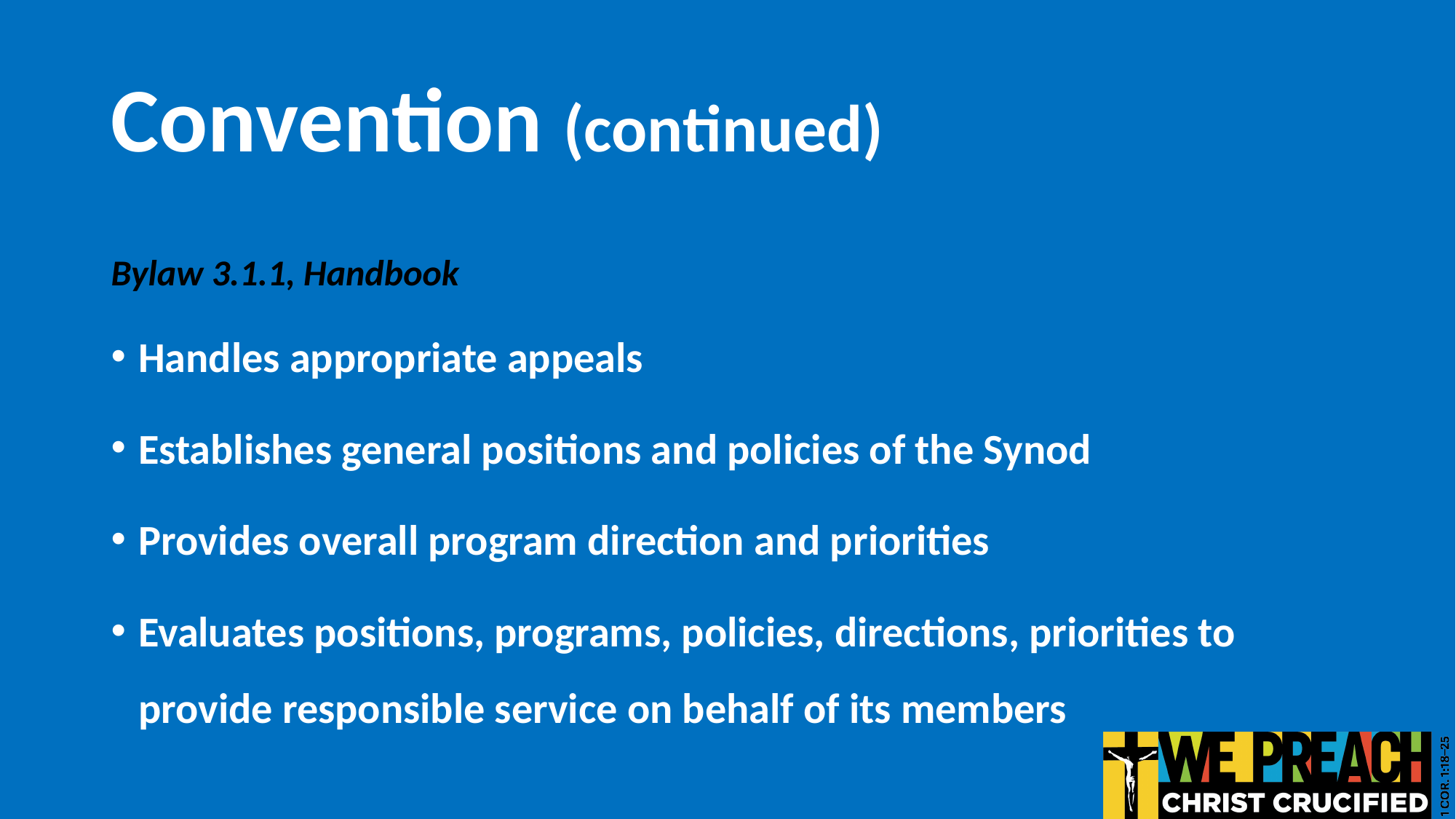

# Convention (continued)
Bylaw 3.1.1, Handbook
Handles appropriate appeals
Establishes general positions and policies of the Synod
Provides overall program direction and priorities
Evaluates positions, programs, policies, directions, priorities to provide responsible service on behalf of its members